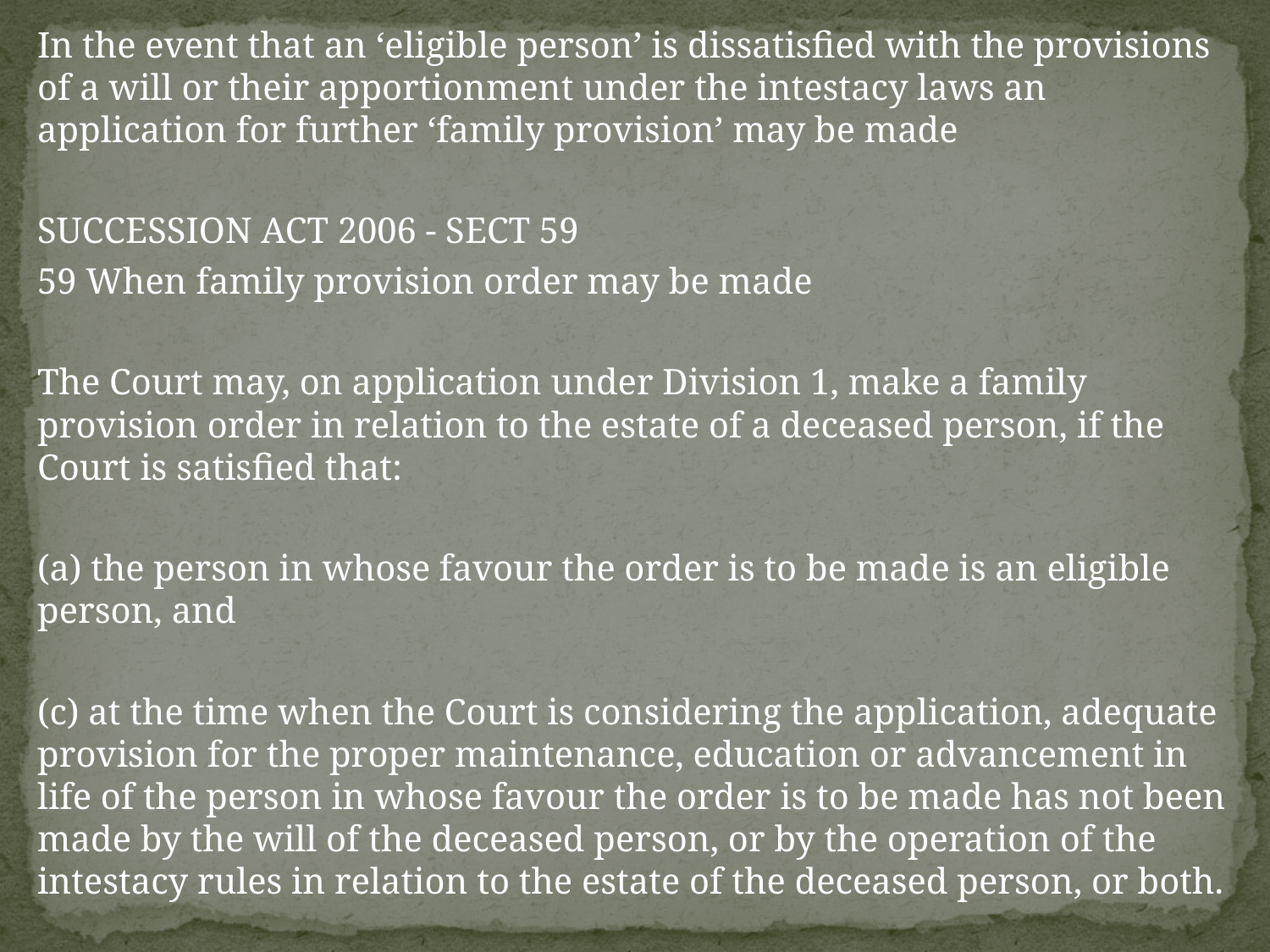

In the event that an ‘eligible person’ is dissatisfied with the provisions of a will or their apportionment under the intestacy laws an application for further ‘family provision’ may be made

SUCCESSION ACT 2006 - SECT 59
59 When family provision order may be made

The Court may, on application under Division 1, make a family provision order in relation to the estate of a deceased person, if the Court is satisfied that:

(a) the person in whose favour the order is to be made is an eligible person, and

(c) at the time when the Court is considering the application, adequate provision for the proper maintenance, education or advancement in life of the person in whose favour the order is to be made has not been made by the will of the deceased person, or by the operation of the intestacy rules in relation to the estate of the deceased person, or both.